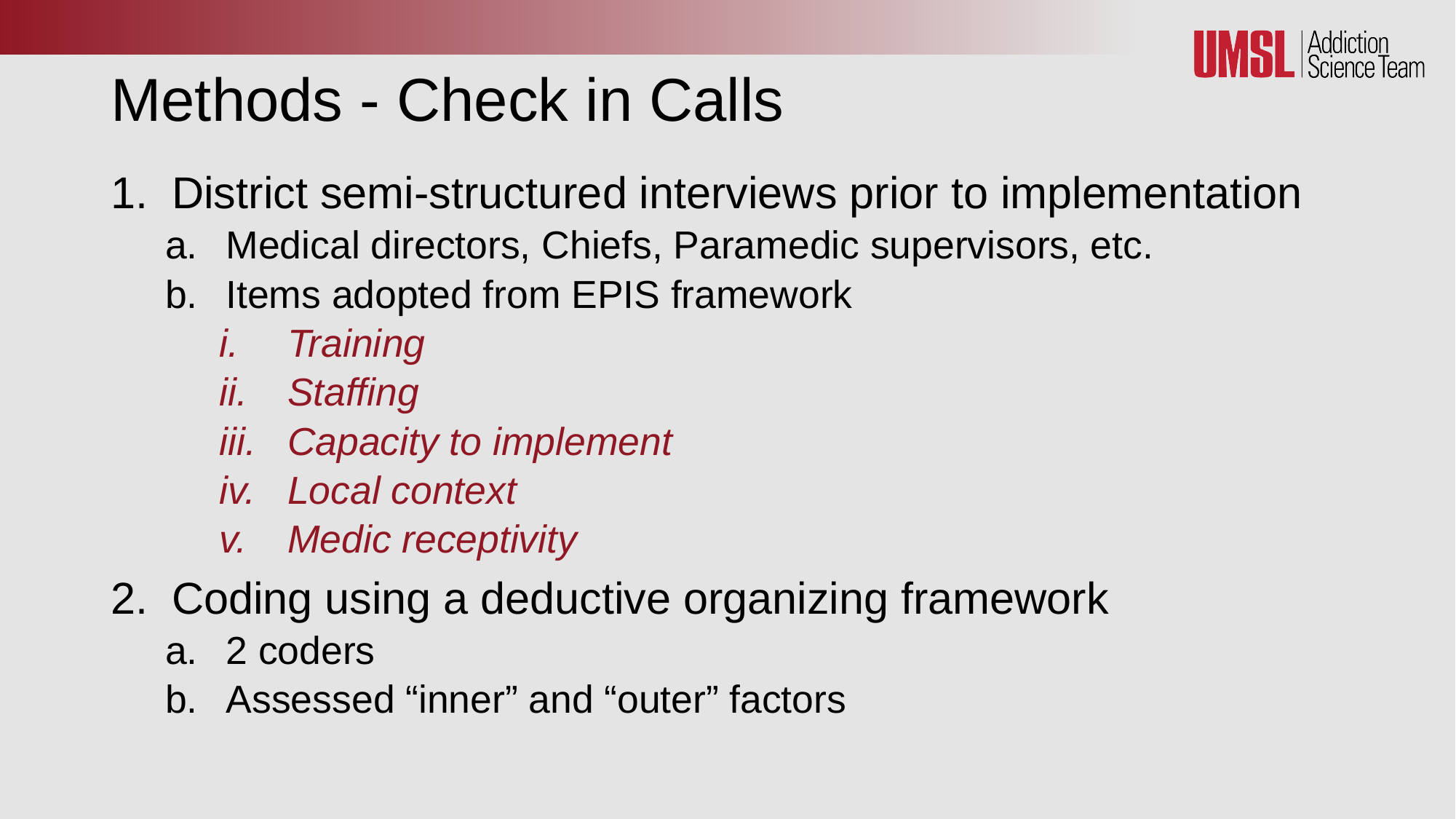

# Methods - Check in Calls
District semi-structured interviews prior to implementation
Medical directors, Chiefs, Paramedic supervisors, etc.
Items adopted from EPIS framework
Training
Staffing
Capacity to implement
Local context
Medic receptivity
Coding using a deductive organizing framework
2 coders
Assessed “inner” and “outer” factors